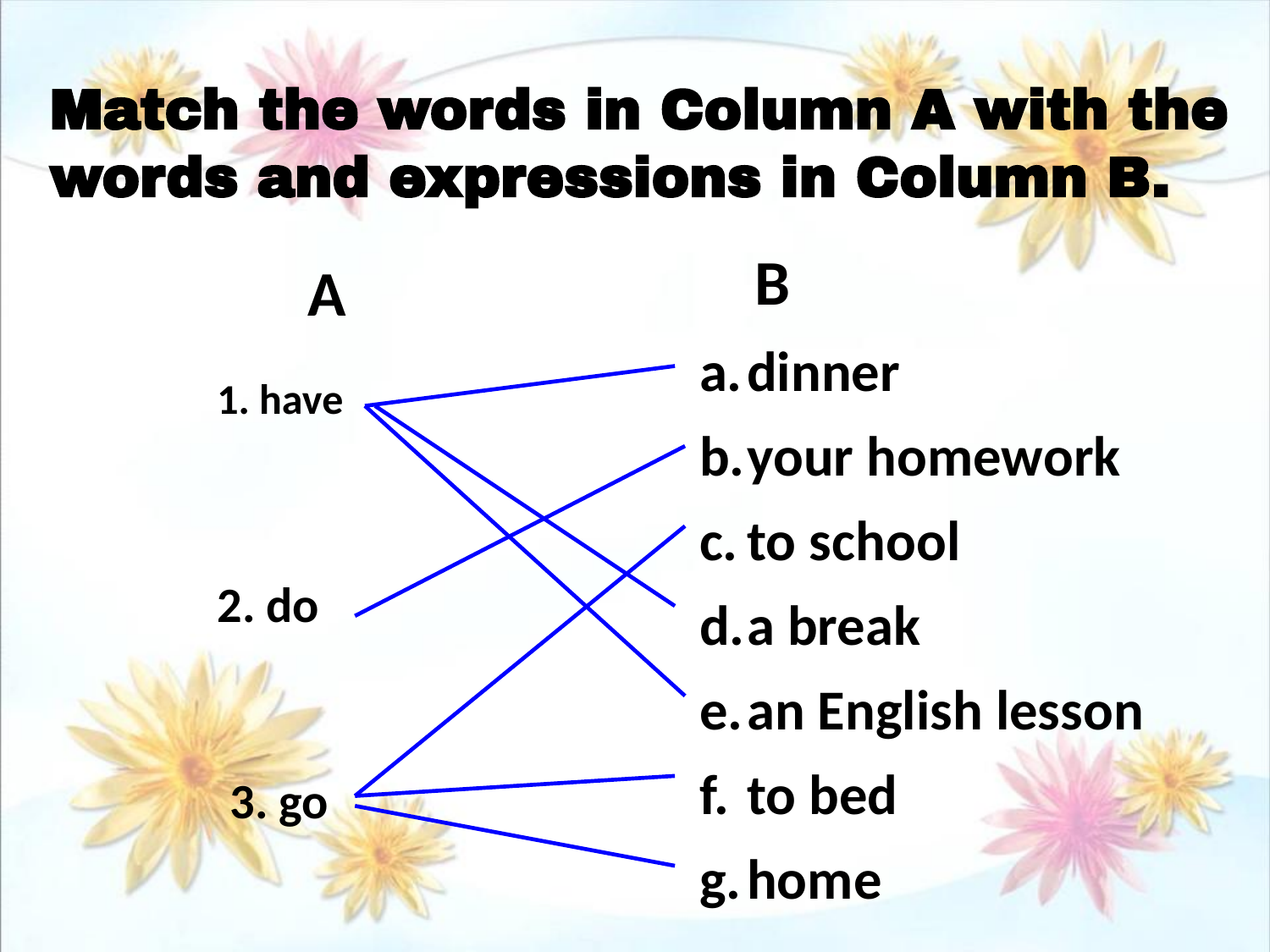

Match the words in Column A with the words and expressions in Column B.
B
A
dinner
your homework
to school
a break
an English lesson
to bed
home
1. have

2. do
3. go